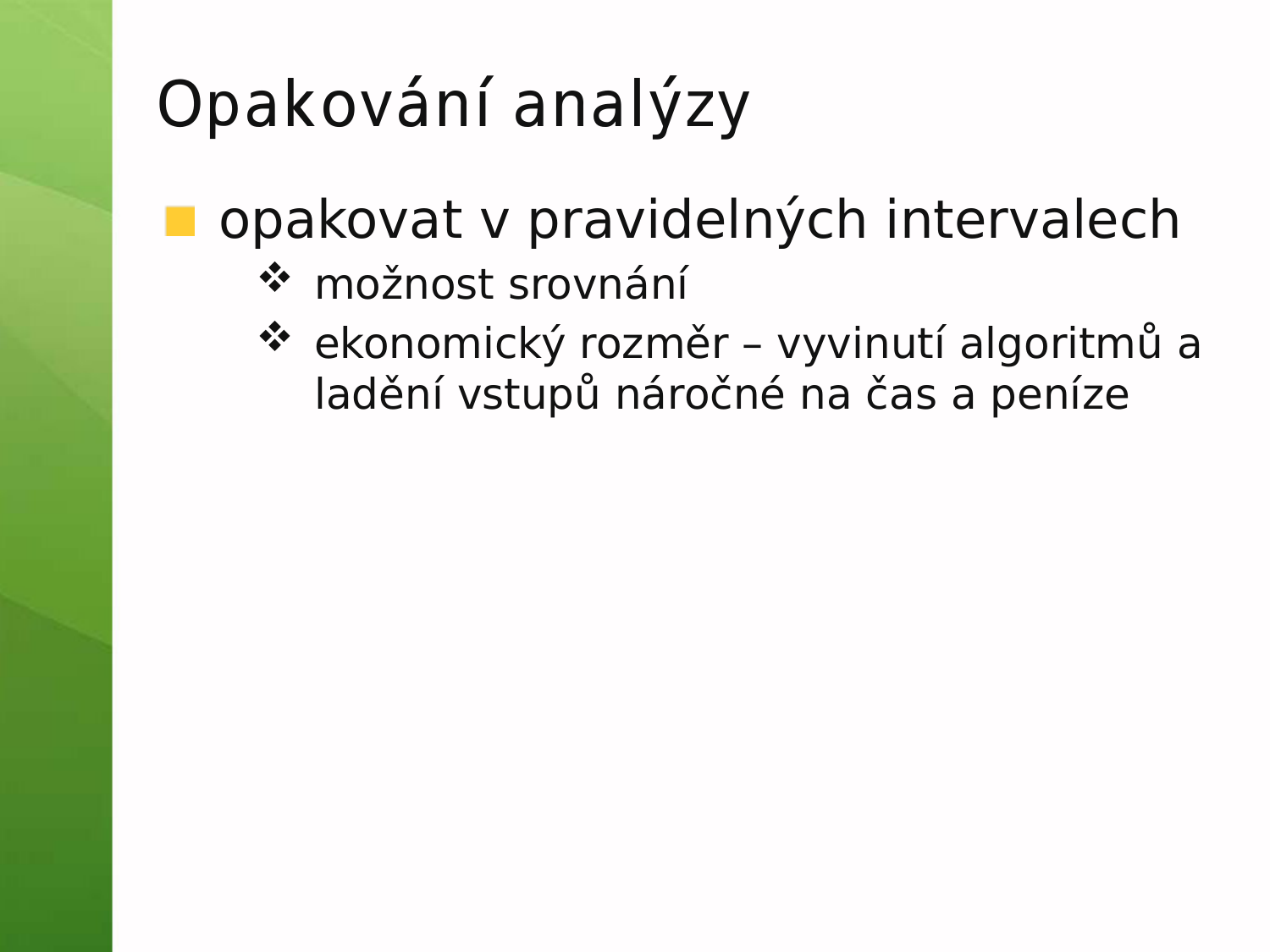

# Opakování analýzy
opakovat v pravidelných intervalech
možnost srovnání
ekonomický rozměr – vyvinutí algoritmů a ladění vstupů náročné na čas a peníze